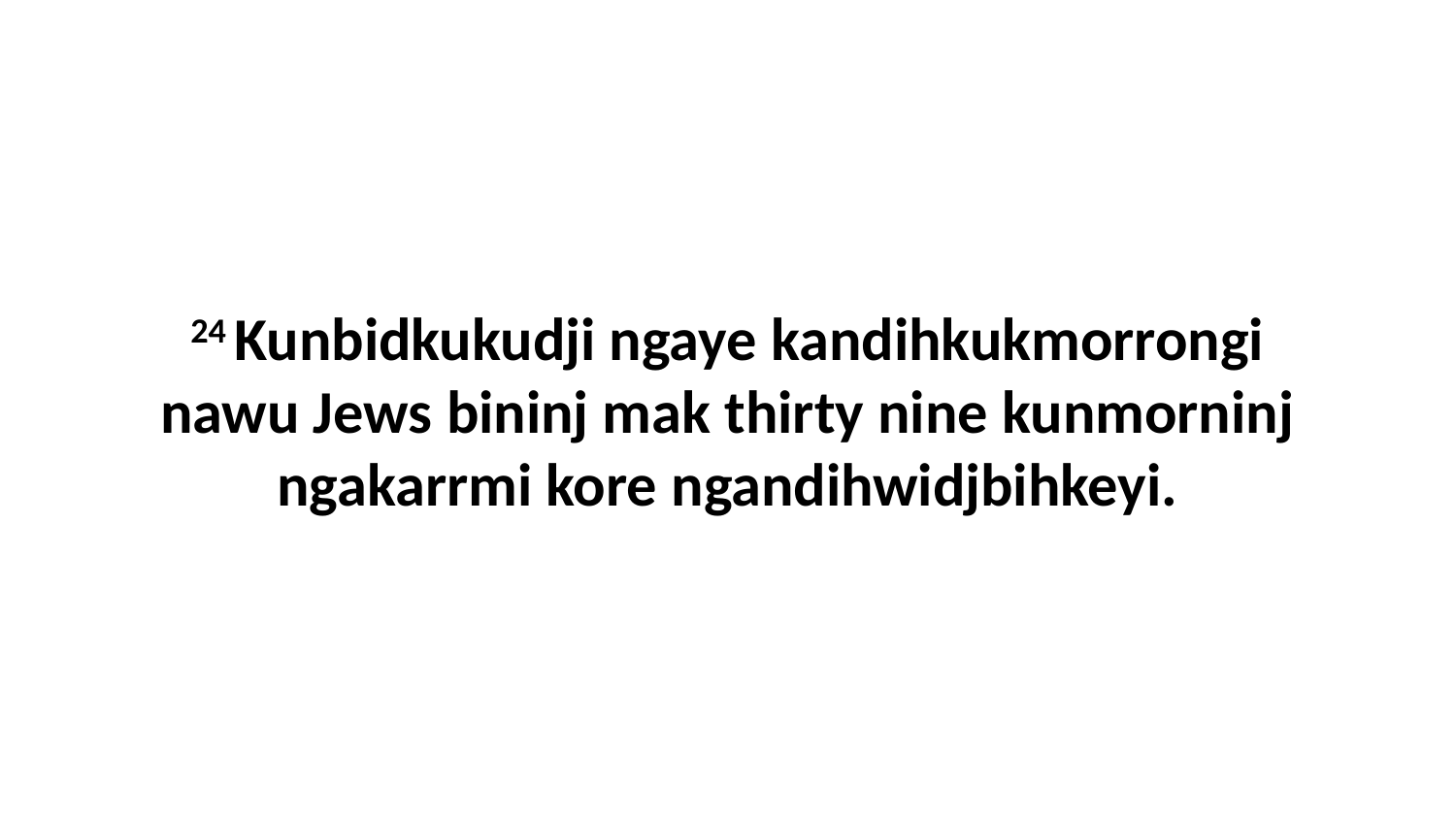

24 Kunbidkukudji ngaye kandihkukmorrongi nawu Jews bininj mak thirty nine kunmorninj ngakarrmi kore ngandihwidjbihkeyi.